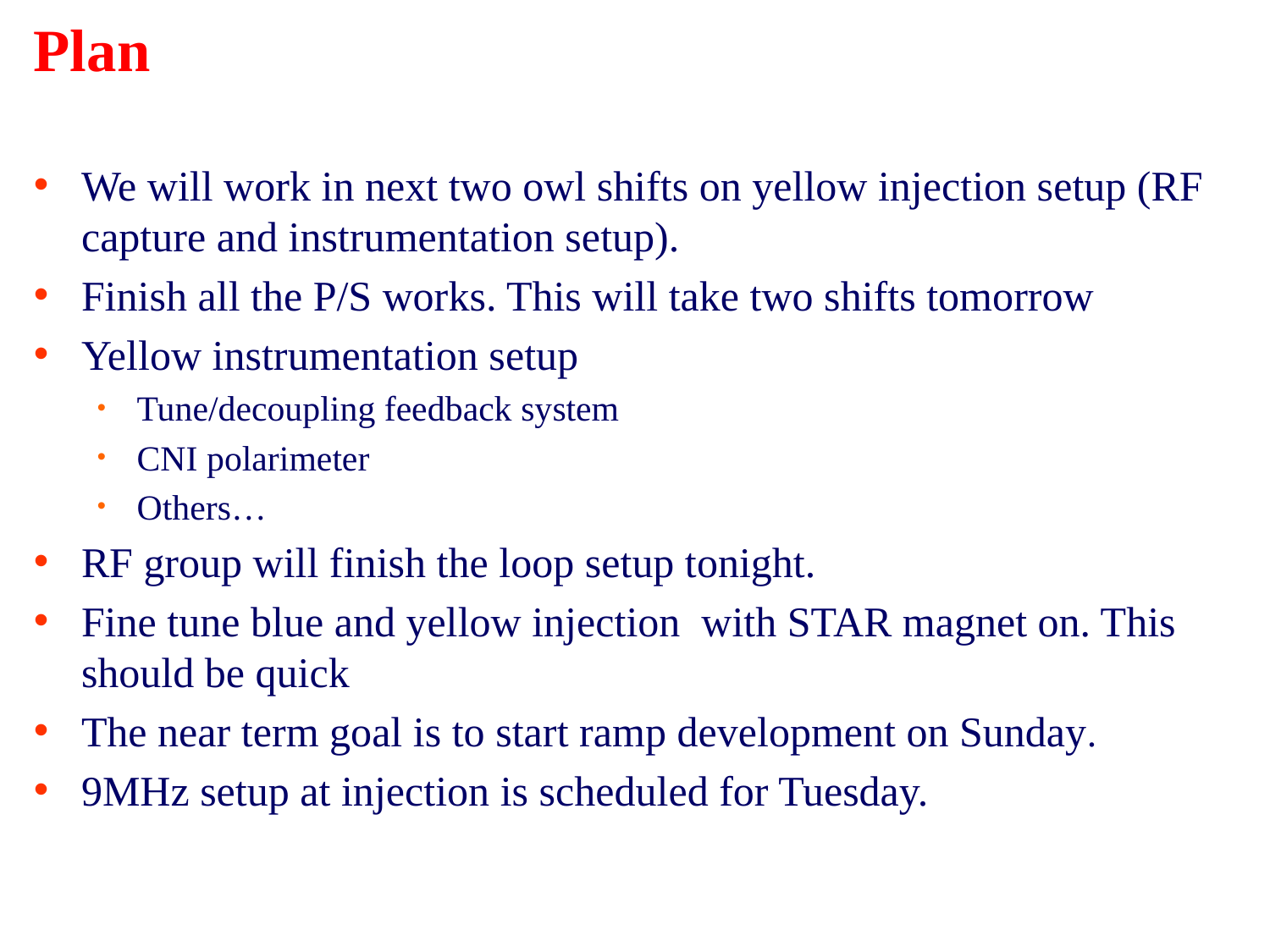

# Plan

We will work in next two owl shifts on yellow injection setup (RF capture and instrumentation setup).
Finish all the P/S works. This will take two shifts tomorrow
Yellow instrumentation setup
Tune/decoupling feedback system
CNI polarimeter
Others…
RF group will finish the loop setup tonight.
Fine tune blue and yellow injection  with STAR magnet on. This should be quick
The near term goal is to start ramp development on Sunday.
9MHz setup at injection is scheduled for Tuesday.
4
Haixin Huang